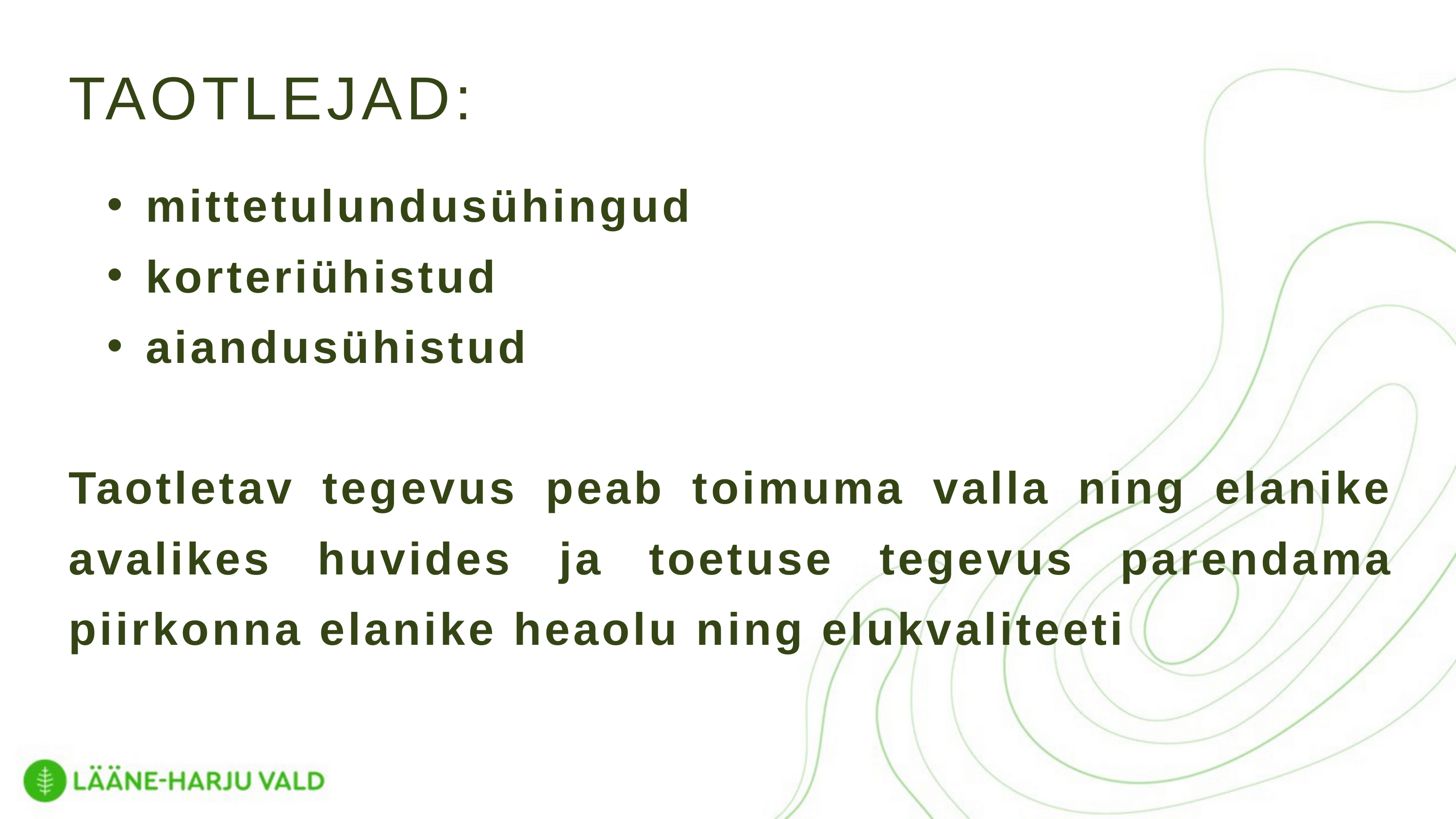

TAOTLEJAD:
mittetulundusühingud
korteriühistud
aiandusühistud

Taotletav tegevus peab toimuma valla ning elanike avalikes huvides ja toetuse tegevus parendama piirkonna elanike heaolu ning elukvaliteeti